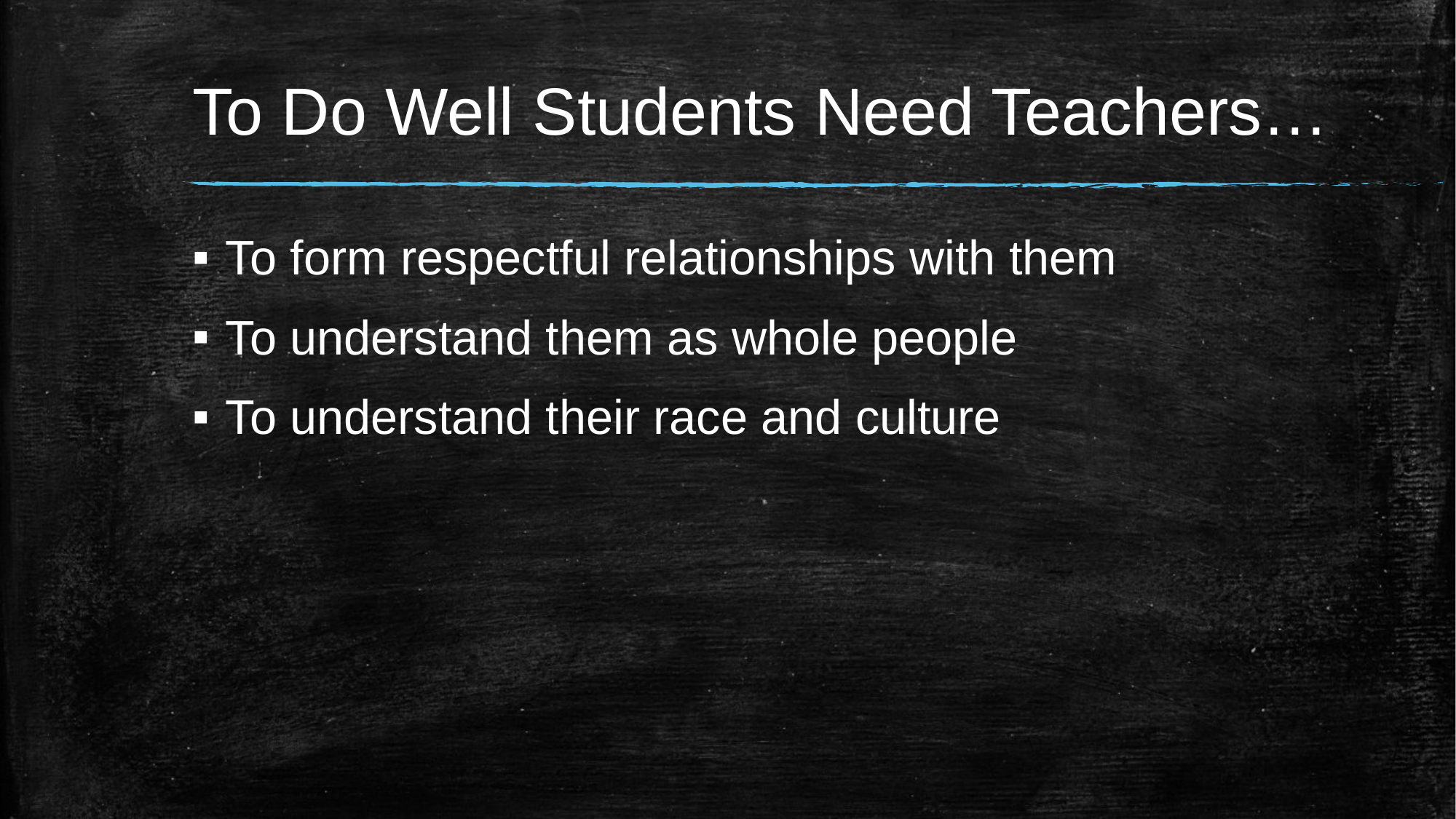

# To Do Well Students Need Teachers…
To form respectful relationships with them
To understand them as whole people
To understand their race and culture